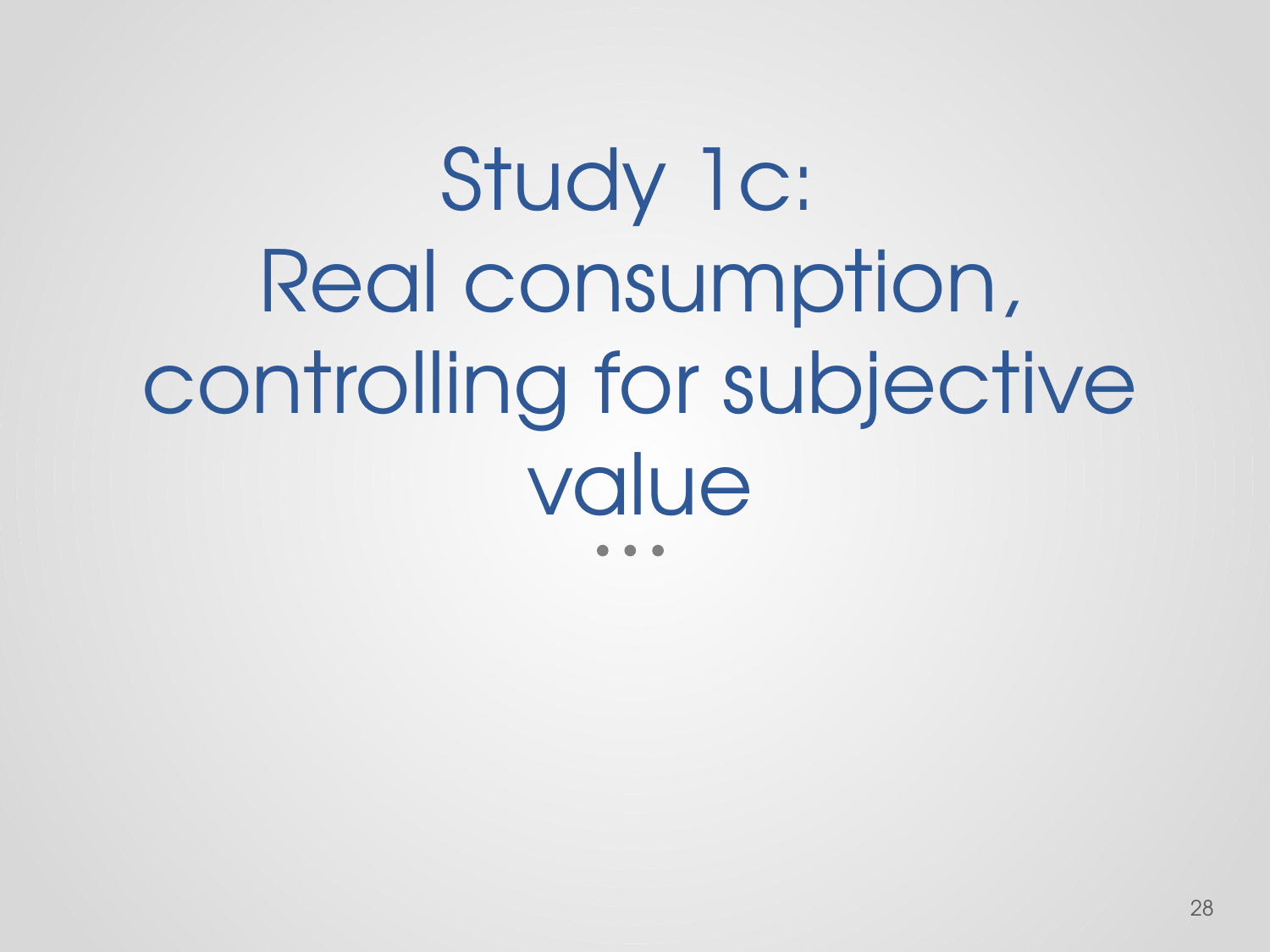

# Study 1c: Real consumption, controlling for subjective value
28